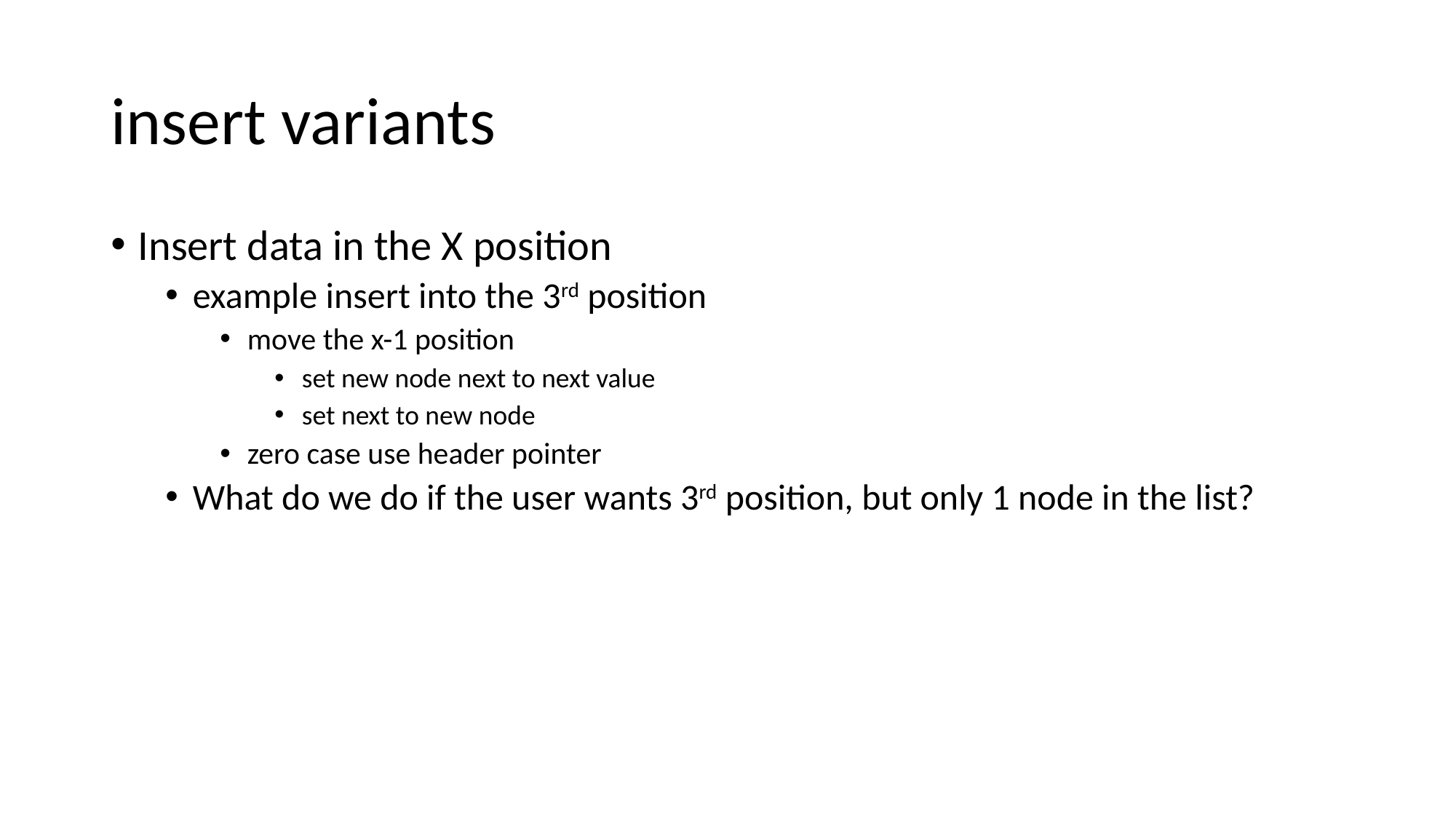

# insert variants
Insert data in the X position
example insert into the 3rd position
move the x-1 position
set new node next to next value
set next to new node
zero case use header pointer
What do we do if the user wants 3rd position, but only 1 node in the list?